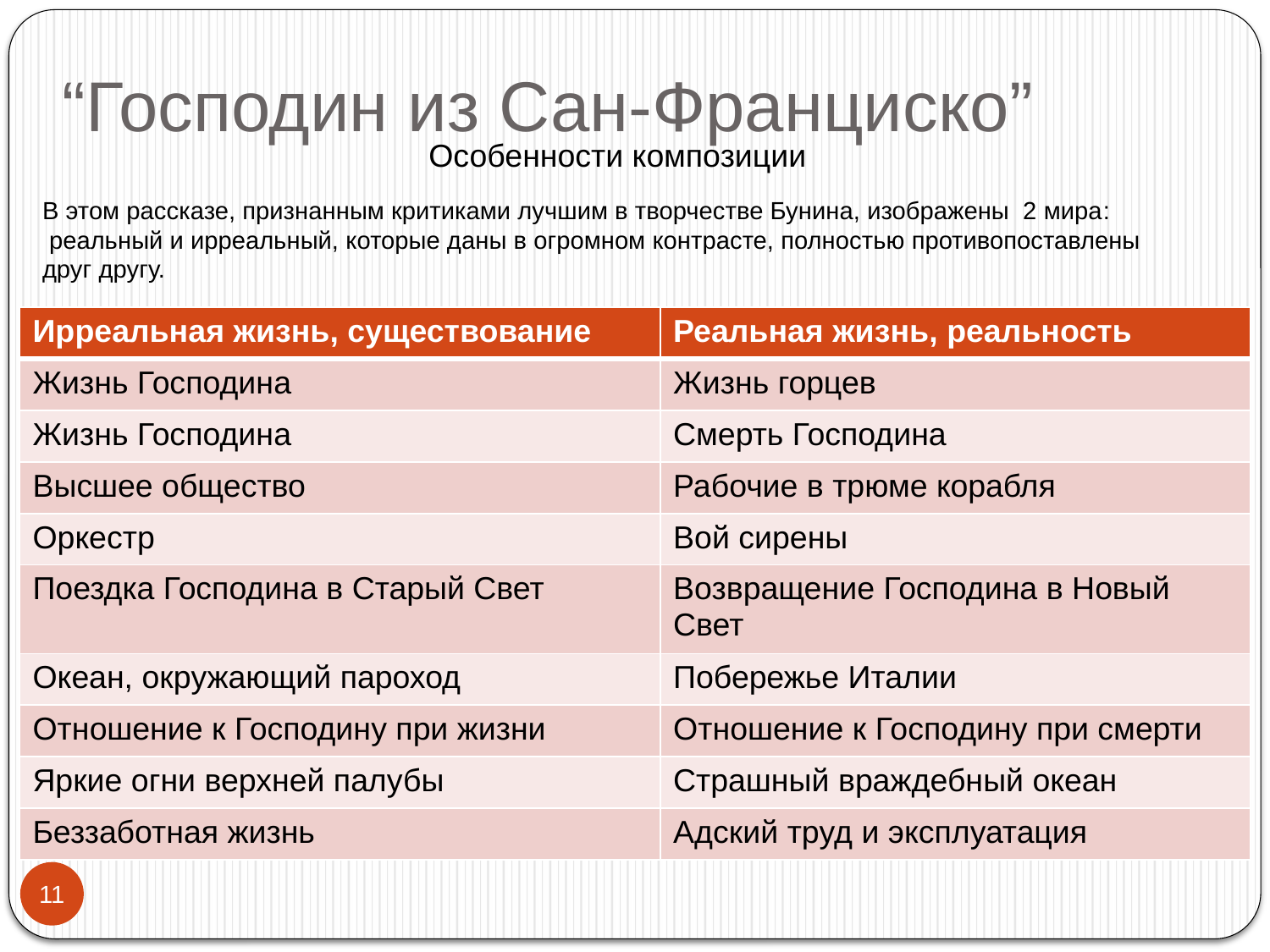

# “Господин из Сан-Франциско”
Особенности композиции
В этом рассказе, признанным критиками лучшим в творчестве Бунина, изображены  2 мира:
 реальный и ирреальный, которые даны в огромном контрасте, полностью противопоставлены друг другу.
| Ирреальная жизнь, существование | Реальная жизнь, реальность |
| --- | --- |
| Жизнь Господина | Жизнь горцев |
| Жизнь Господина | Смерть Господина |
| Высшее общество | Рабочие в трюме корабля |
| Оркестр | Вой сирены |
| Поездка Господина в Старый Свет | Возвращение Господина в Новый Свет |
| Океан, окружающий пароход | Побережье Италии |
| Отношение к Господину при жизни | Отношение к Господину при смерти |
| Яркие огни верхней палубы | Страшный враждебный океан |
| Беззаботная жизнь | Адский труд и эксплуатация |
11